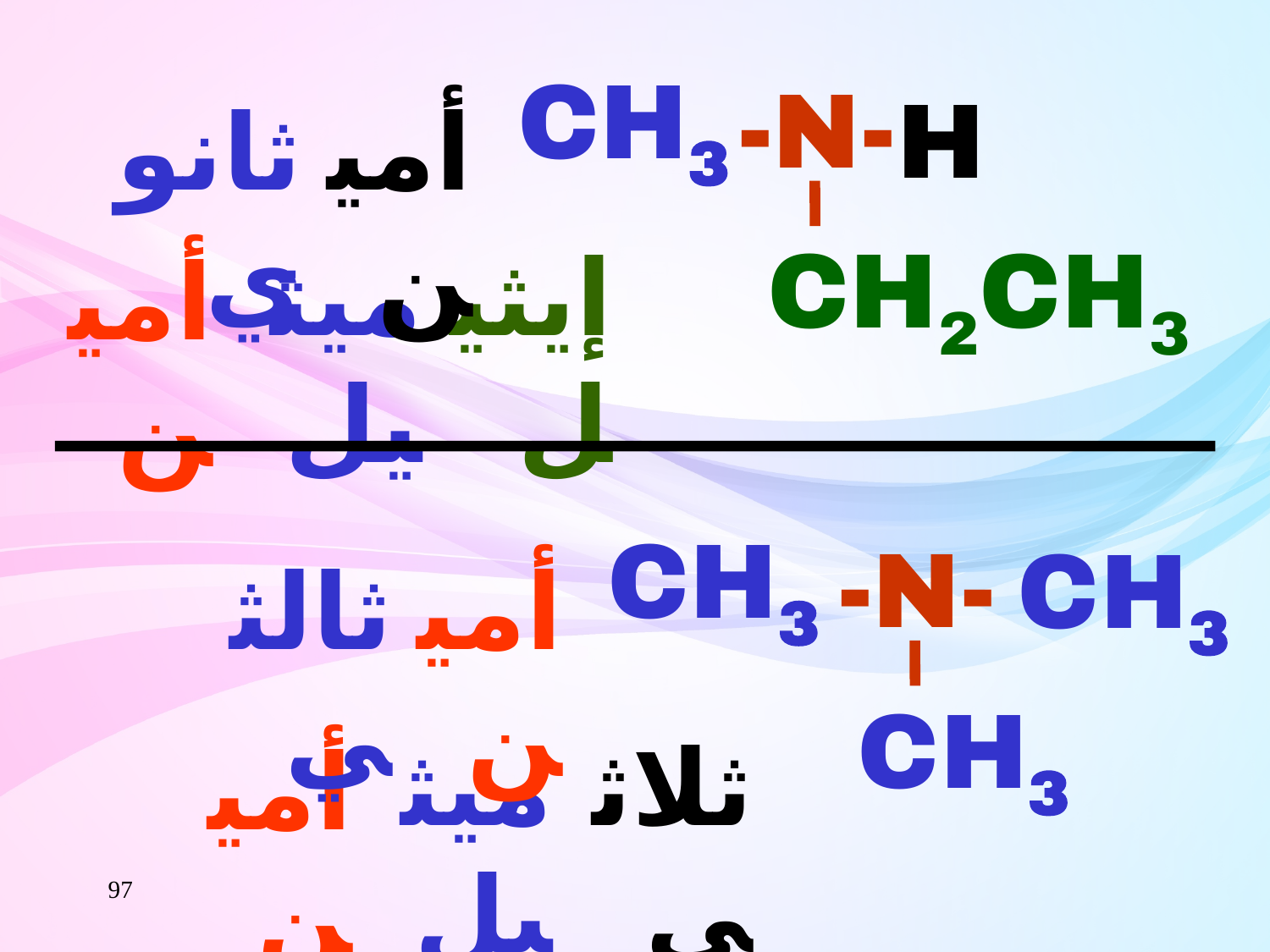

CH3
-N-

H
ثانوي
أمين
CH2CH3
أمين
ميثيل
إيثيل

CH3
-N-

CH3
ثالثي
أمين
CH3
أمين
ميثيل
ثلاثي
97